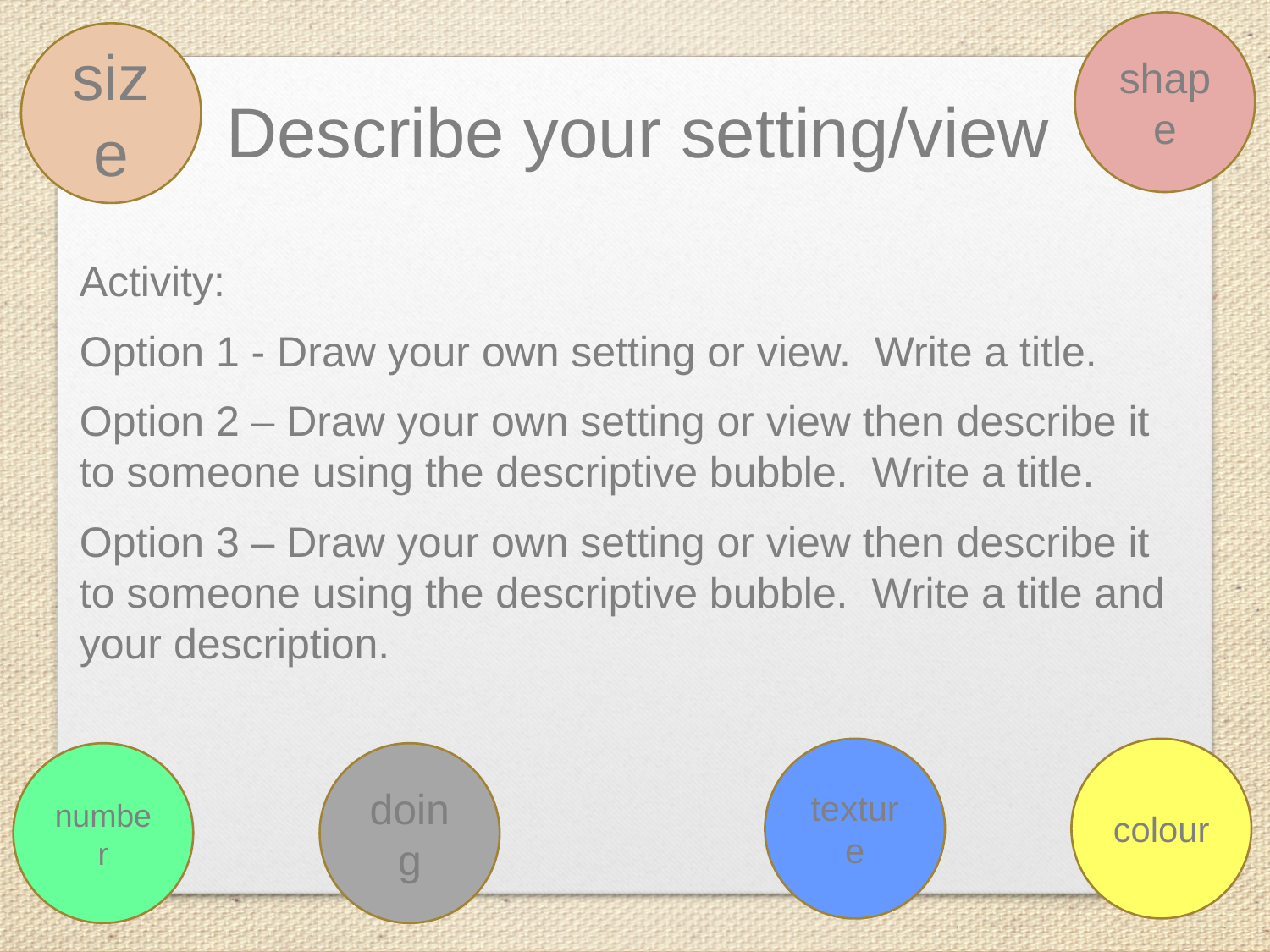

shape
size
Describe your setting/view

Activity:
Option 1 - Draw your own setting or view.  Write a title.
Option 2 – Draw your own setting or view then describe it to someone using the descriptive bubble.  Write a title.
Option 3 – Draw your own setting or view then describe it to someone using the descriptive bubble.  Write a title and your description.

texture
colour
number
doing